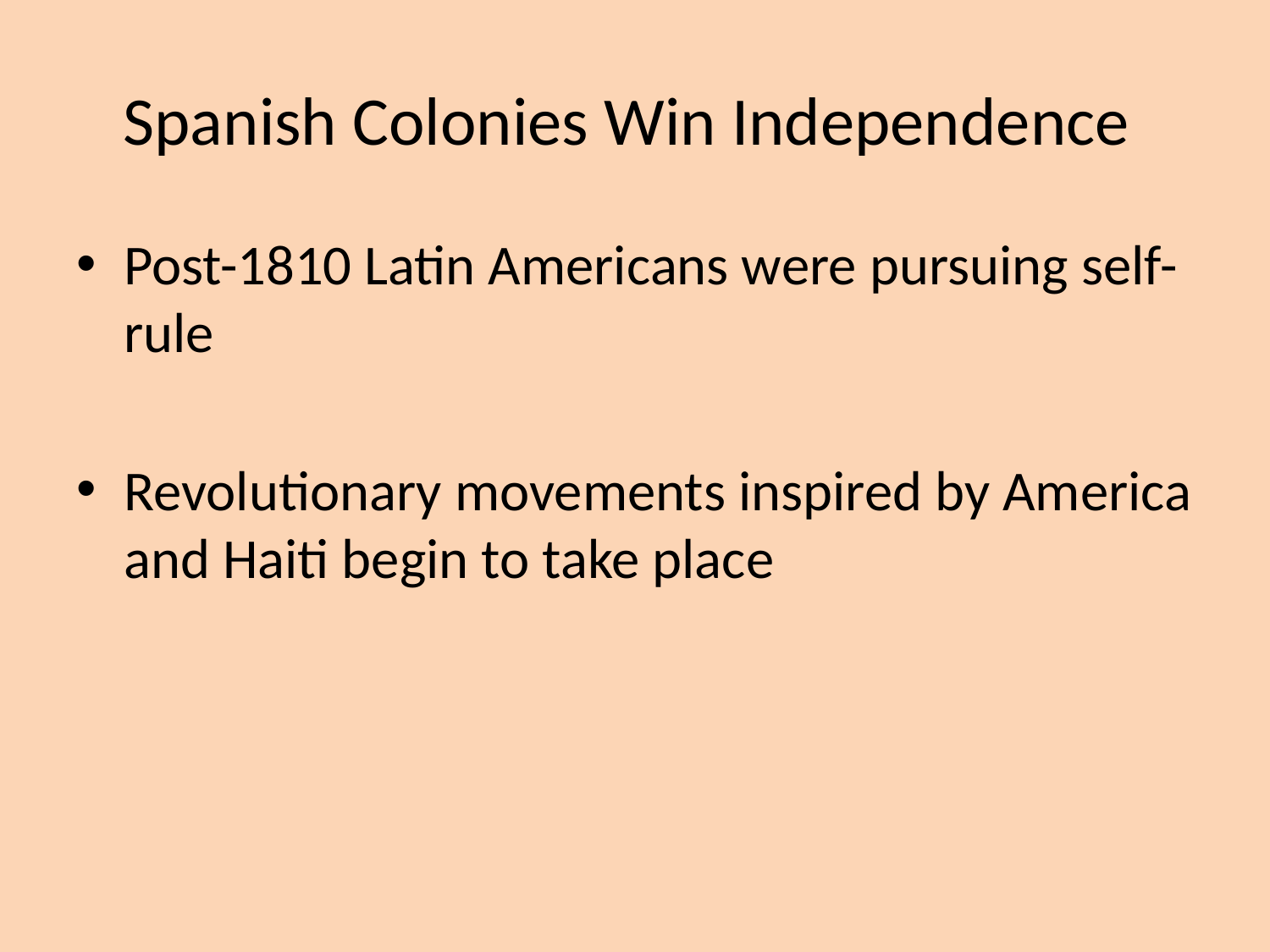

# Spanish Colonies Win Independence
Post-1810 Latin Americans were pursuing self-rule

Revolutionary movements inspired by America and Haiti begin to take place